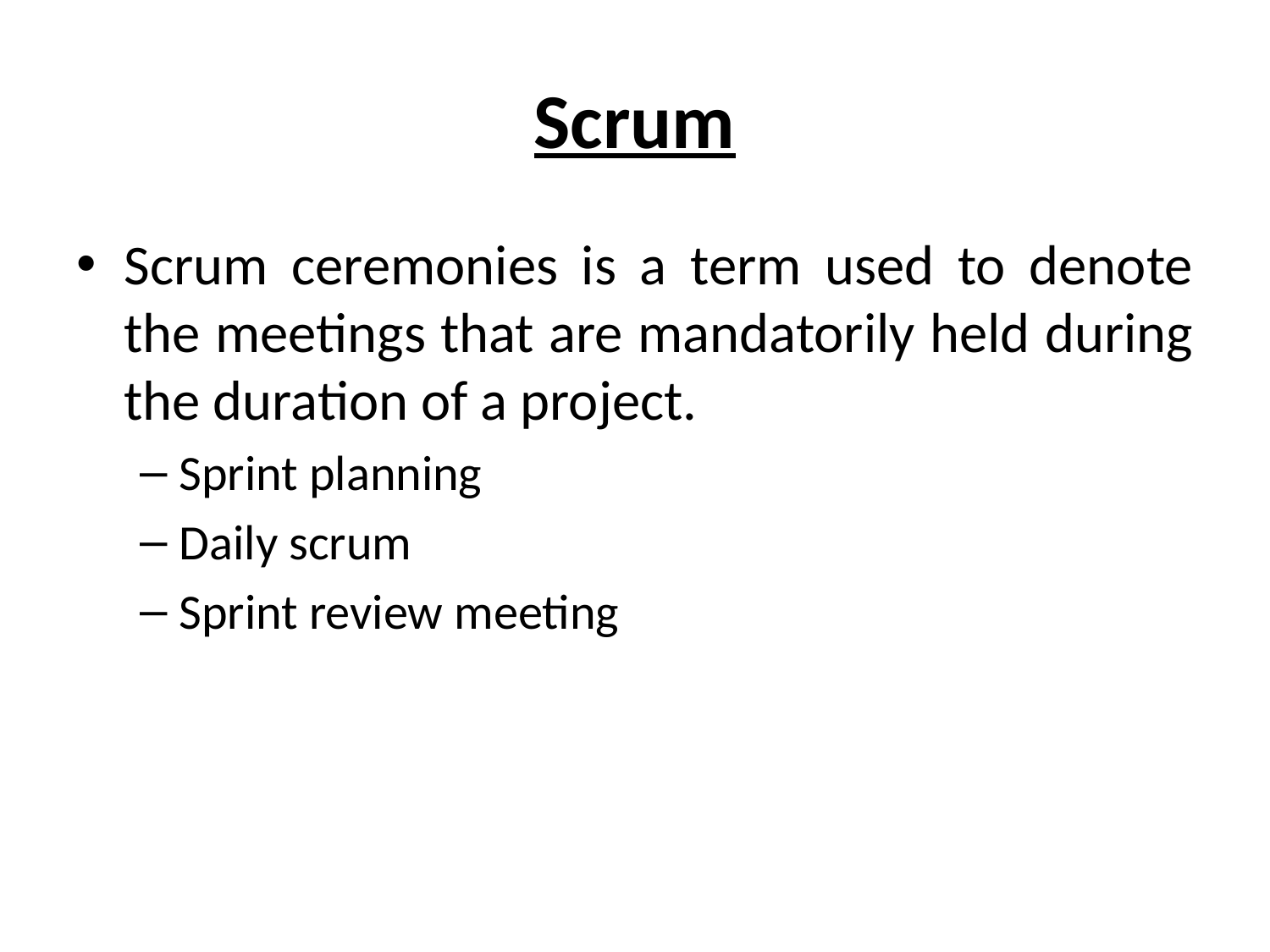

# Scrum
Scrum ceremonies is a term used to denote the meetings that are mandatorily held during the duration of a project.
Sprint planning
Daily scrum
Sprint review meeting